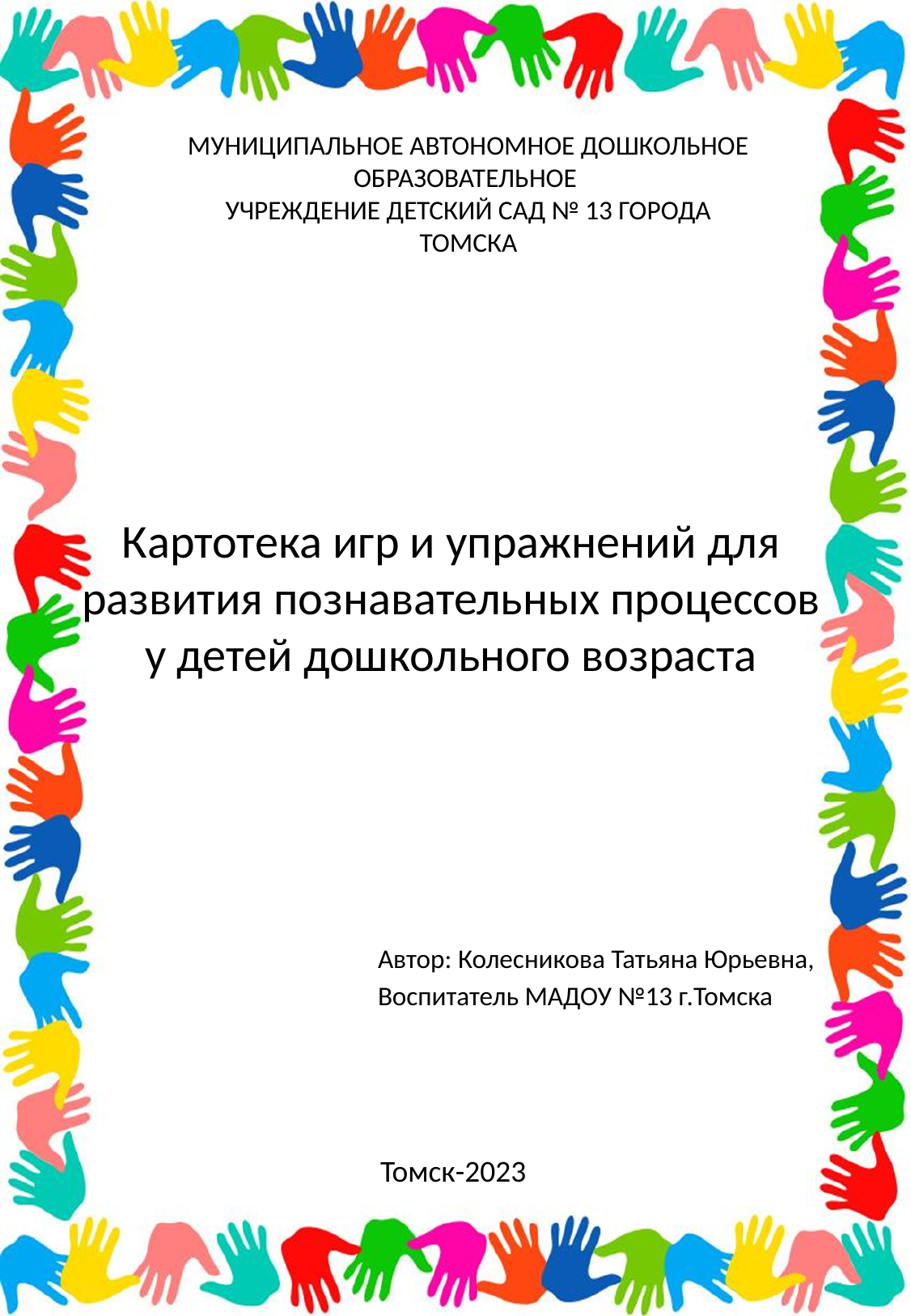

МУНИЦИПАЛЬНОЕ АВТОНОМНОЕ ДОШКОЛЬНОЕ ОБРАЗОВАТЕЛЬНОЕ
УЧРЕЖДЕНИЕ ДЕТСКИЙ САД № 13 ГОРОДА ТОМСКА
# Картотека игр и упражнений для развития познавательных процессов у детей дошкольного возраста
Автор: Колесникова Татьяна Юрьевна,
Воспитатель МАДОУ №13 г.Томска
Томск-2023